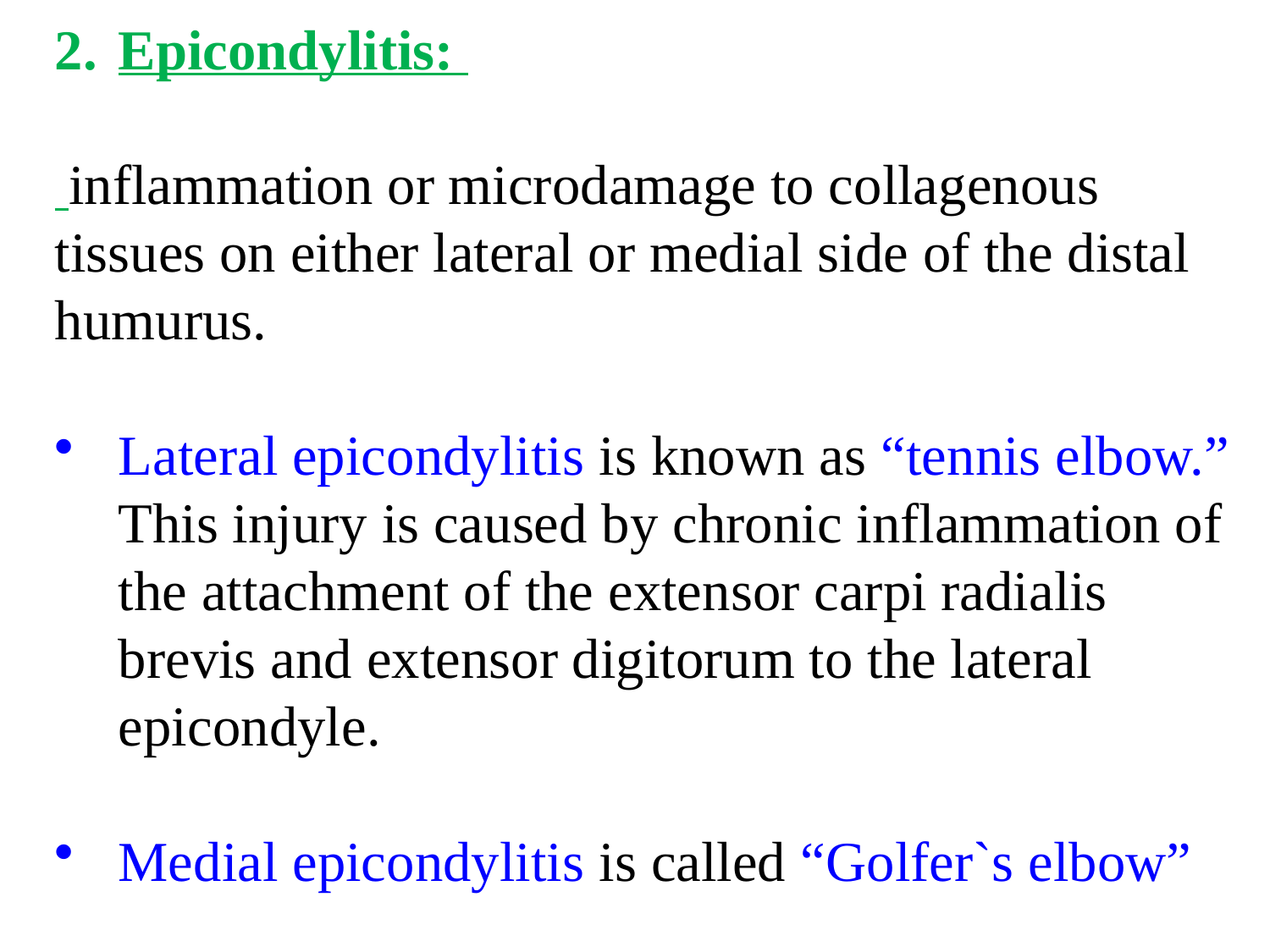

Epicondylitis:

 inflammation or microdamage to collagenous tissues on either lateral or medial side of the distal humurus.

Lateral epicondylitis is known as “tennis elbow.”  This injury is caused by chronic inflammation of the attachment of the extensor carpi radialis brevis and extensor digitorum to the lateral epicondyle.

Medial epicondylitis is called “Golfer`s elbow”